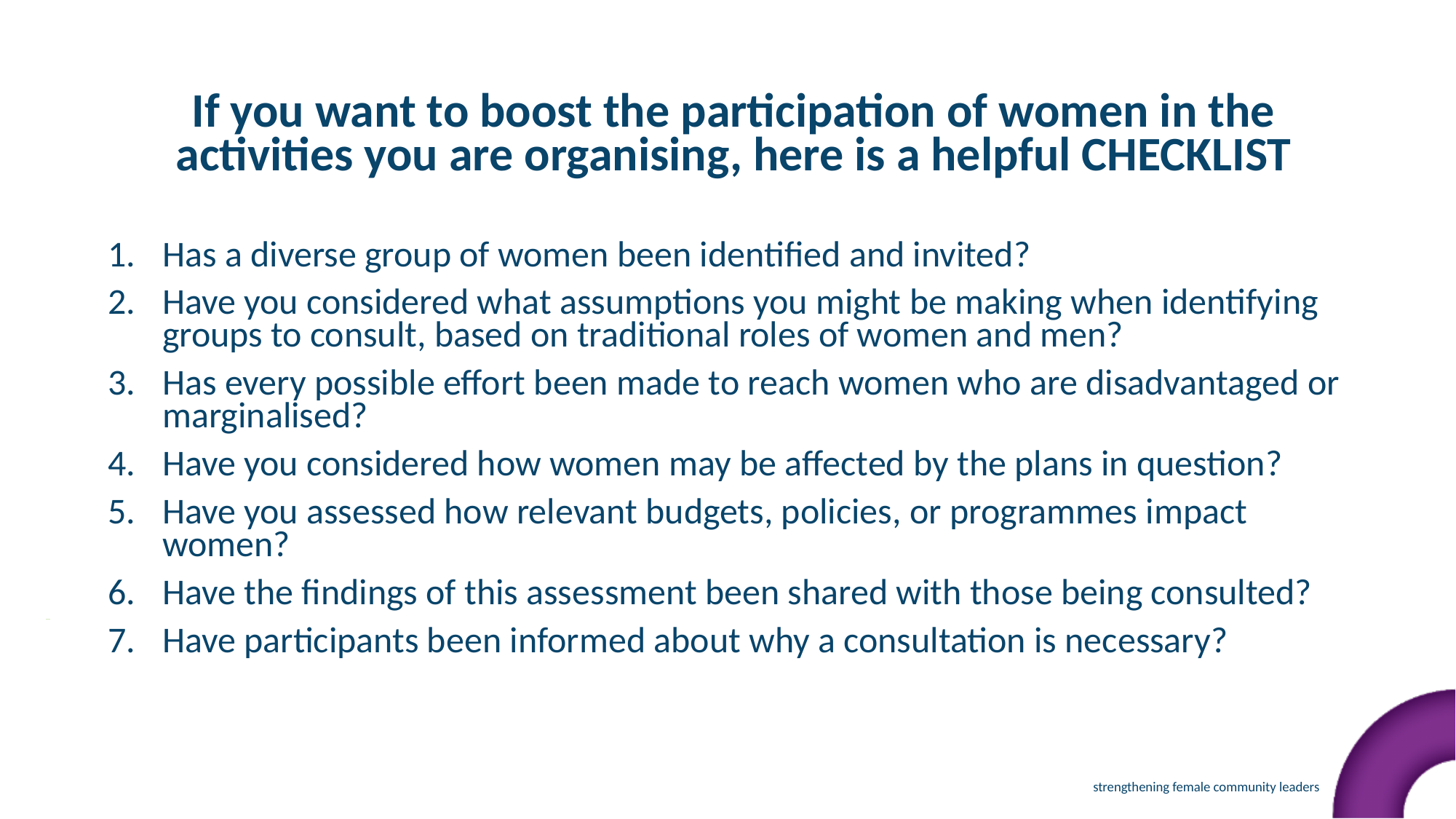

If you want to boost the participation of women in the activities you are organising, here is a helpful CHECKLIST
Has a diverse group of women been identified and invited?
Have you considered what assumptions you might be making when identifying groups to consult, based on traditional roles of women and men?
Has every possible effort been made to reach women who are disadvantaged or marginalised?
Have you considered how women may be affected by the plans in question?
Have you assessed how relevant budgets, policies, or programmes impact women?
Have the findings of this assessment been shared with those being consulted?
Have participants been informed about why a consultation is necessary?